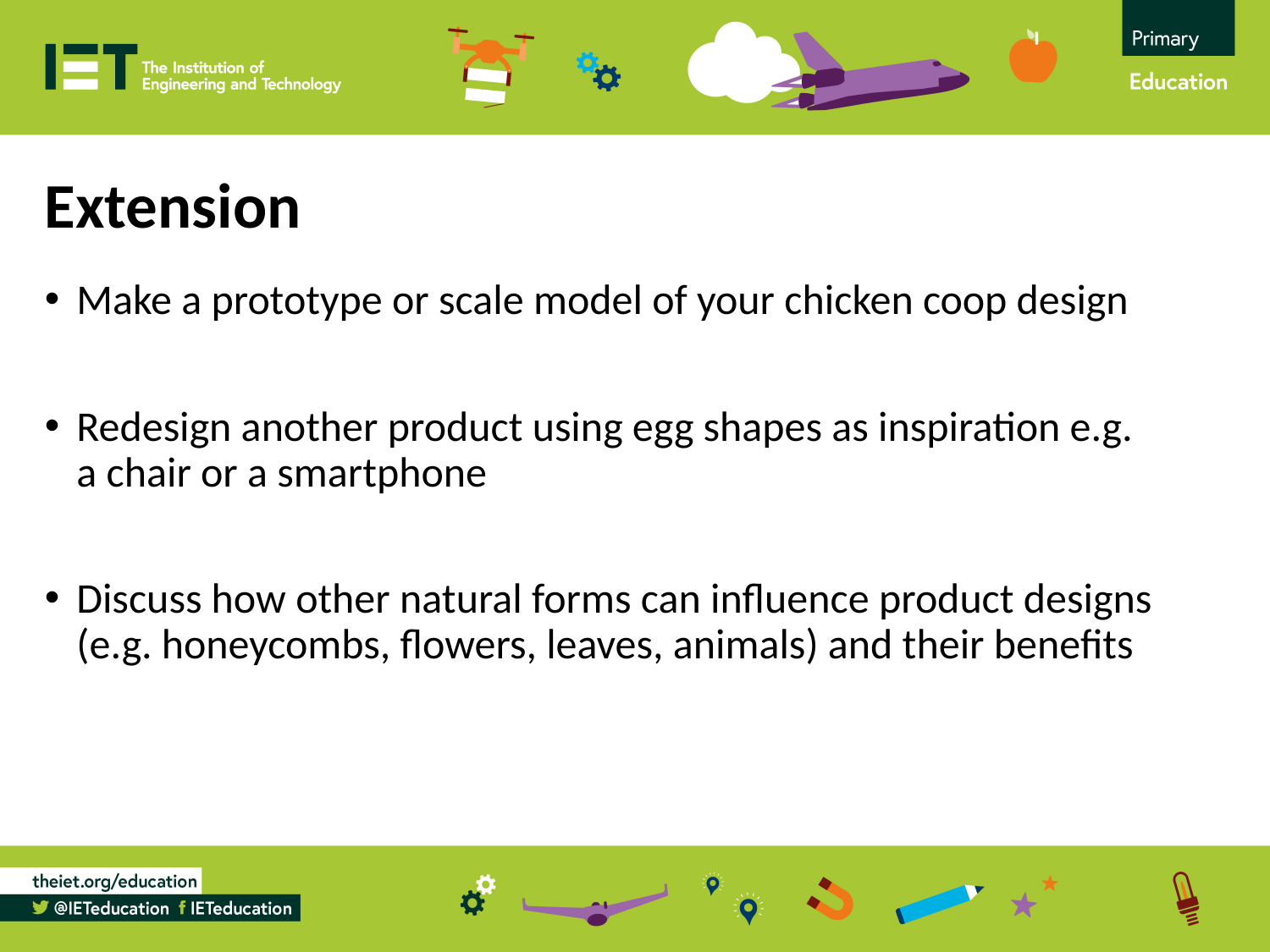

Extension
Make a prototype or scale model of your chicken coop design

Redesign another product using egg shapes as inspiration e.g. a chair or a smartphone

Discuss how other natural forms can influence product designs (e.g. honeycombs, flowers, leaves, animals) and their benefits